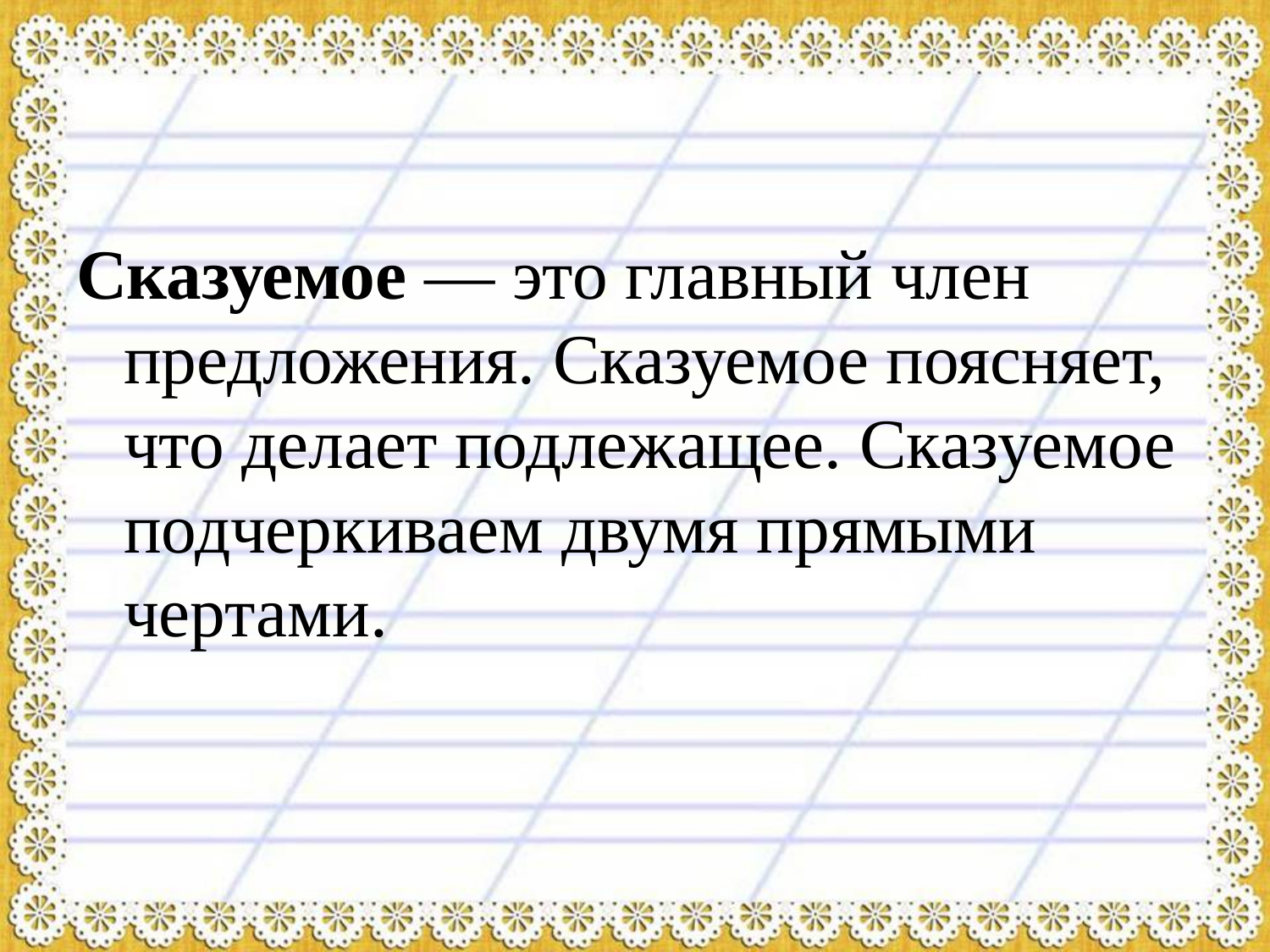

#
Сказуемое — это главный член предложения. Сказуемое поясняет, что делает подлежащее. Сказуемое подчеркиваем двумя прямыми чертами.